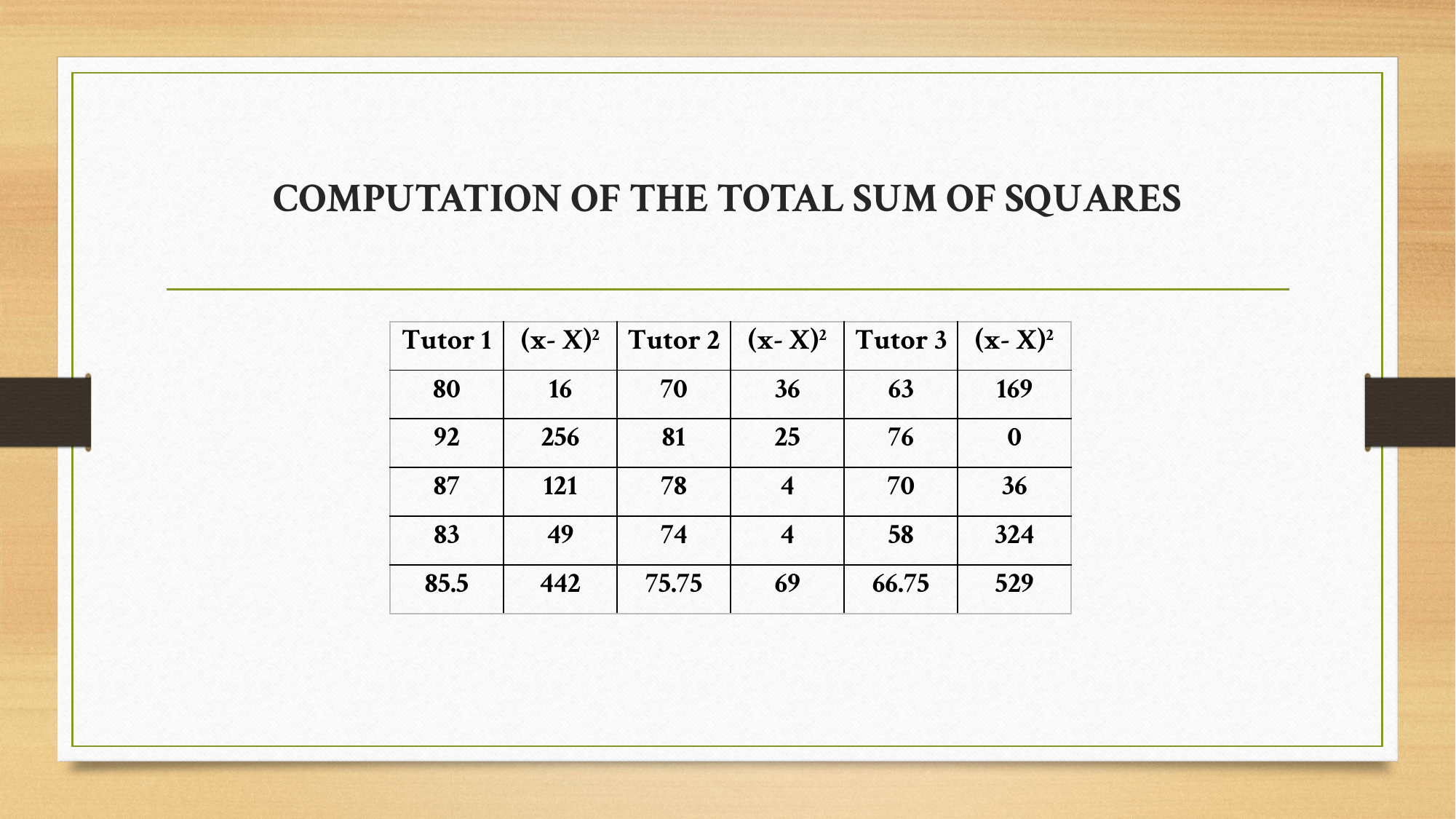

# COMPUTATION OF THE TOTAL SUM OF SQUARES
| Tutor 1 | (x- X)2 | Tutor 2 | (x- X)2 | Tutor 3 | (x- X)2 |
| --- | --- | --- | --- | --- | --- |
| 80 | 16 | 70 | 36 | 63 | 169 |
| 92 | 256 | 81 | 25 | 76 | 0 |
| 87 | 121 | 78 | 4 | 70 | 36 |
| 83 | 49 | 74 | 4 | 58 | 324 |
| 85.5 | 442 | 75.75 | 69 | 66.75 | 529 |